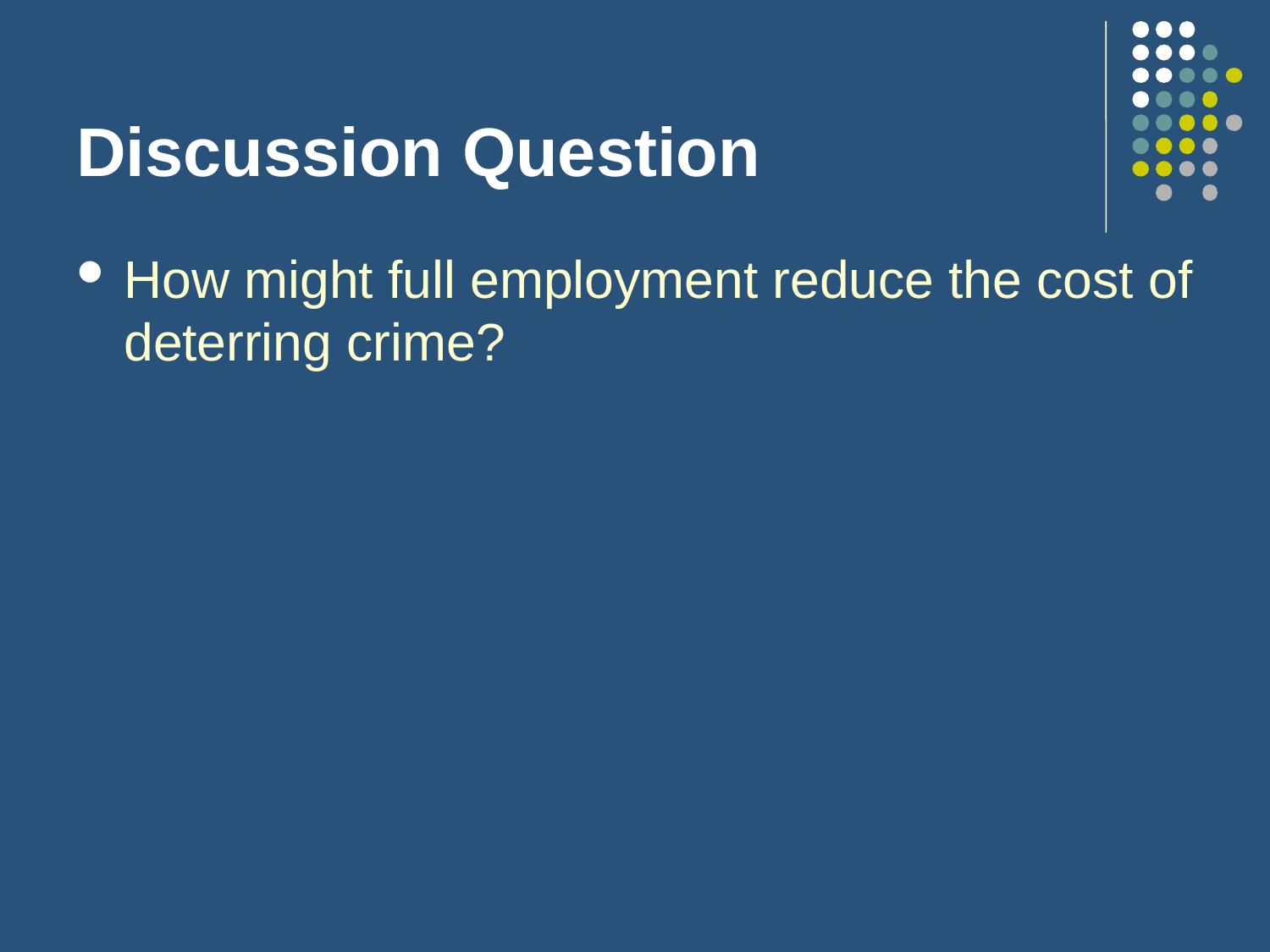

# Discussion Question
How might full employment reduce the cost of deterring crime?